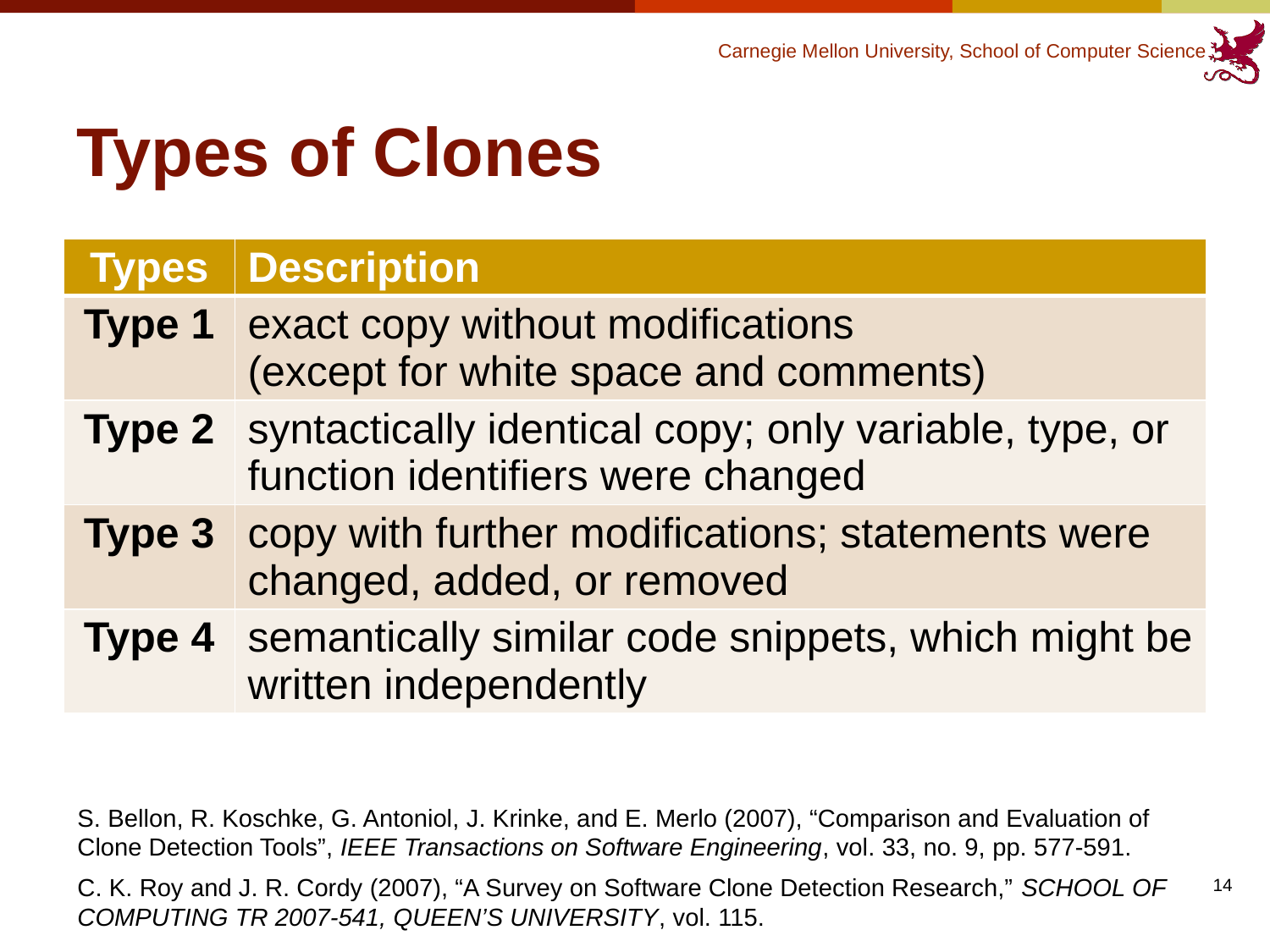

# Types of Clones
| Types | Description |
| --- | --- |
| Type 1 | exact copy without modifications (except for white space and comments) |
| Type 2 | syntactically identical copy; only variable, type, or function identifiers were changed |
| Type 3 | copy with further modifications; statements were changed, added, or removed |
| Type 4 | semantically similar code snippets, which might be written independently |
S. Bellon, R. Koschke, G. Antoniol, J. Krinke, and E. Merlo (2007), “Comparison and Evaluation of Clone Detection Tools”, IEEE Transactions on Software Engineering, vol. 33, no. 9, pp. 577-591.
C. K. Roy and J. R. Cordy (2007), “A Survey on Software Clone Detection Research,” SCHOOL OF COMPUTING TR 2007-541, QUEEN’S UNIVERSITY, vol. 115.
14